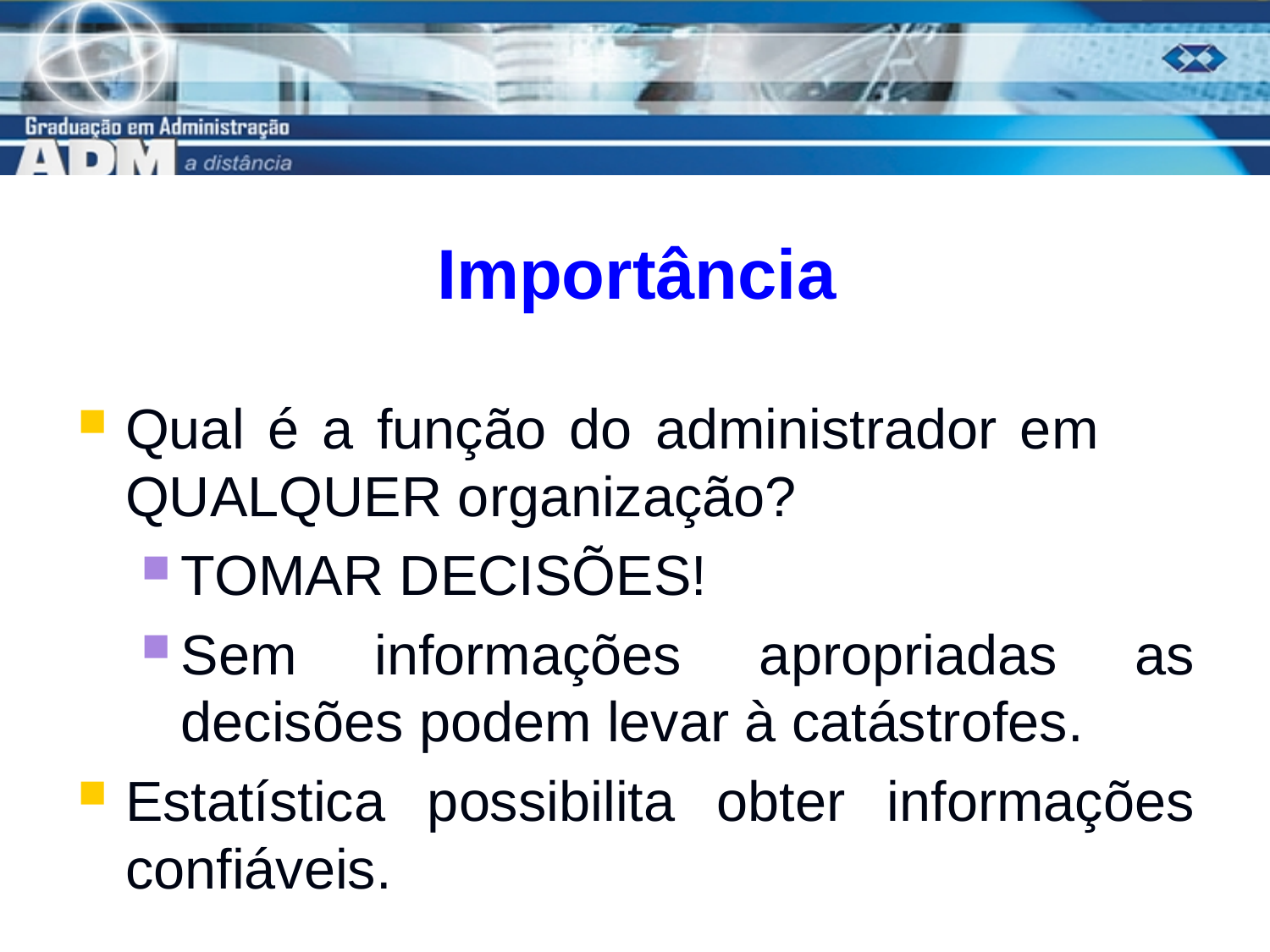

# Importância
Qual é a função do administrador em 	QUALQUER organização?
TOMAR DECISÕES!
Sem informações apropriadas as decisões podem levar à catástrofes.
Estatística possibilita obter informações confiáveis.
6